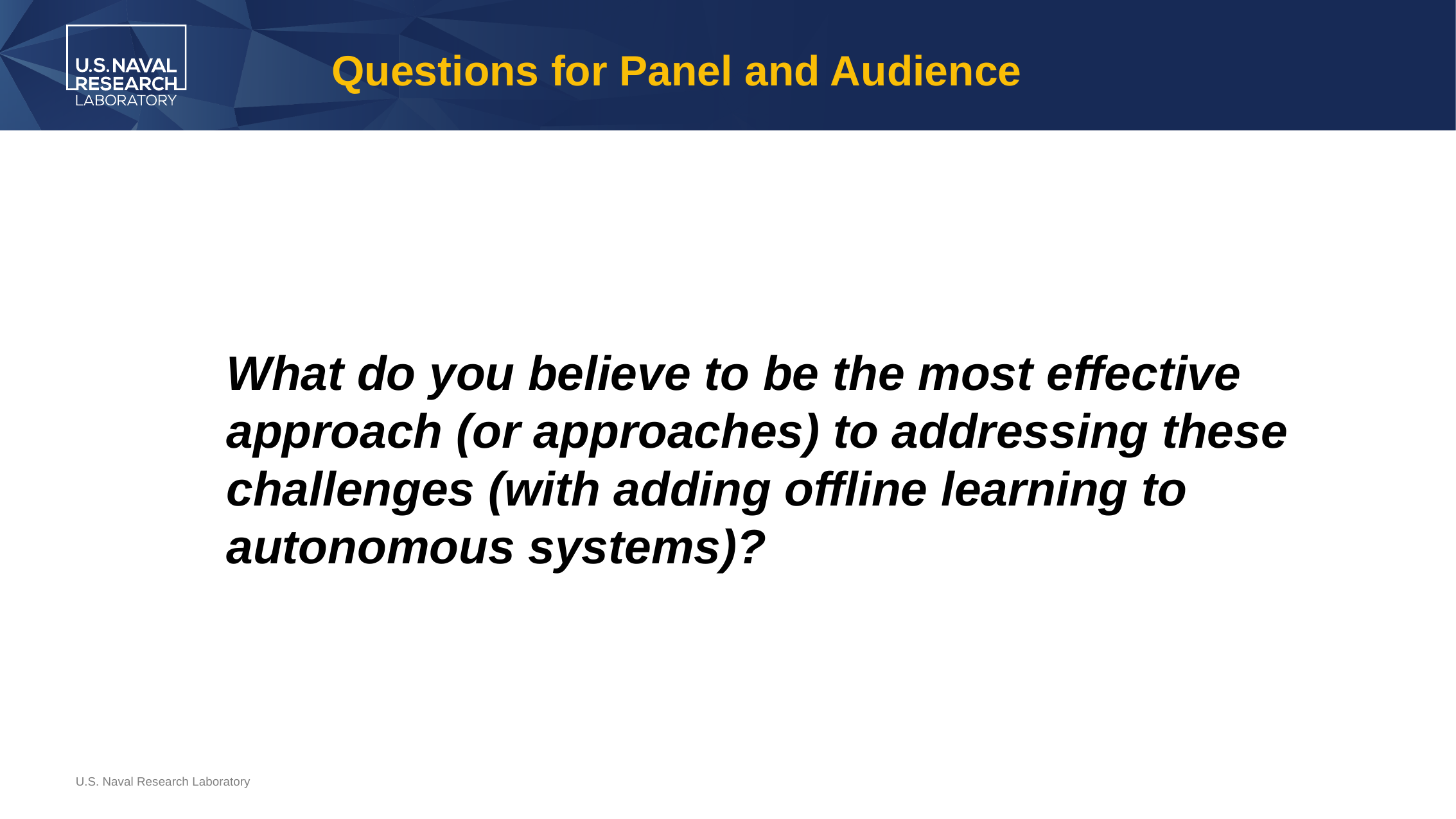

# Questions for Panel and Audience

What do you believe to be the most effective approach (or approaches) to addressing these challenges (with adding offline learning to autonomous systems)?
U.S. Naval Research Laboratory